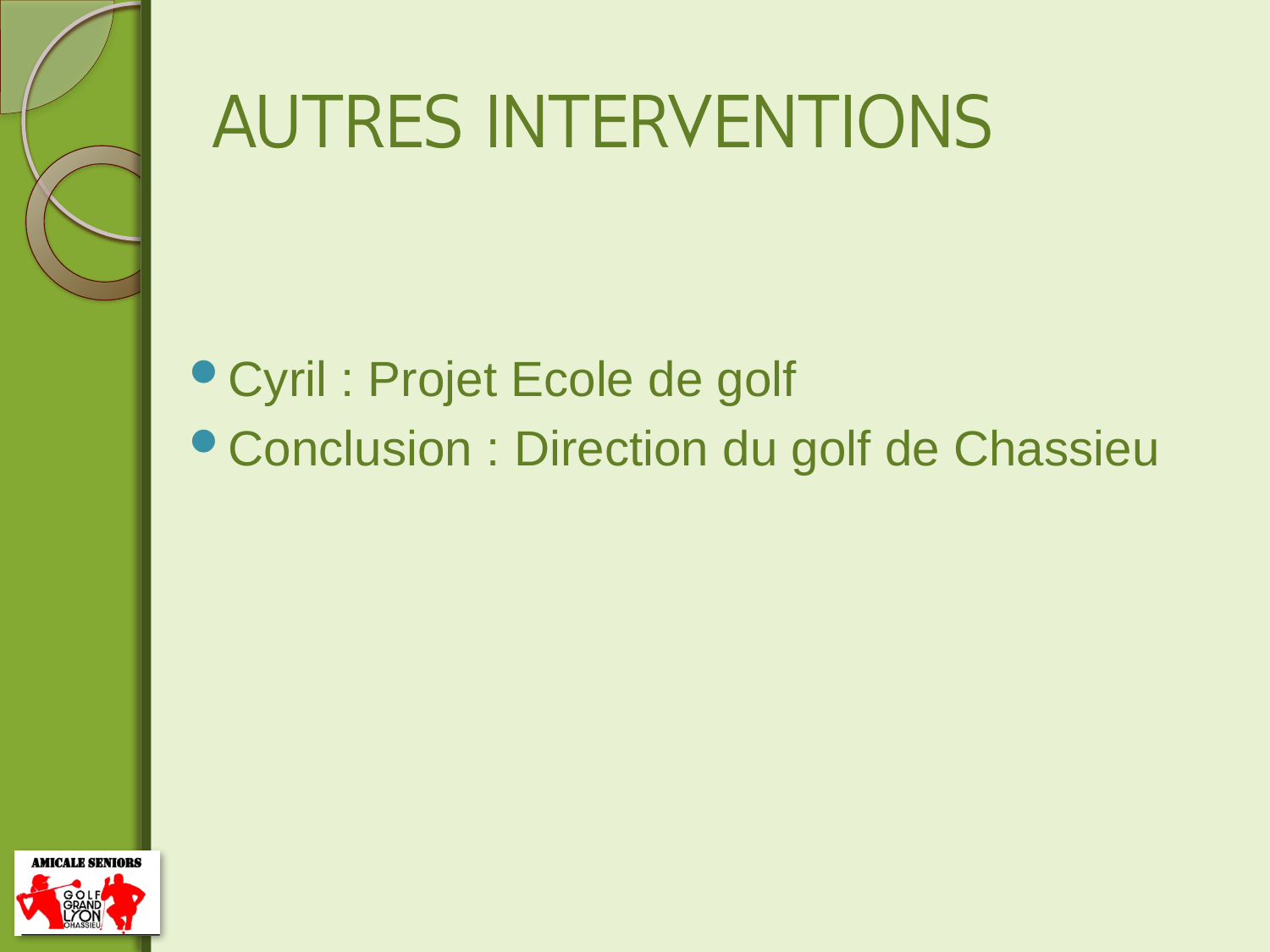

# AUTRES INTERVENTIONS
Cyril : Projet Ecole de golf
Conclusion : Direction du golf de Chassieu